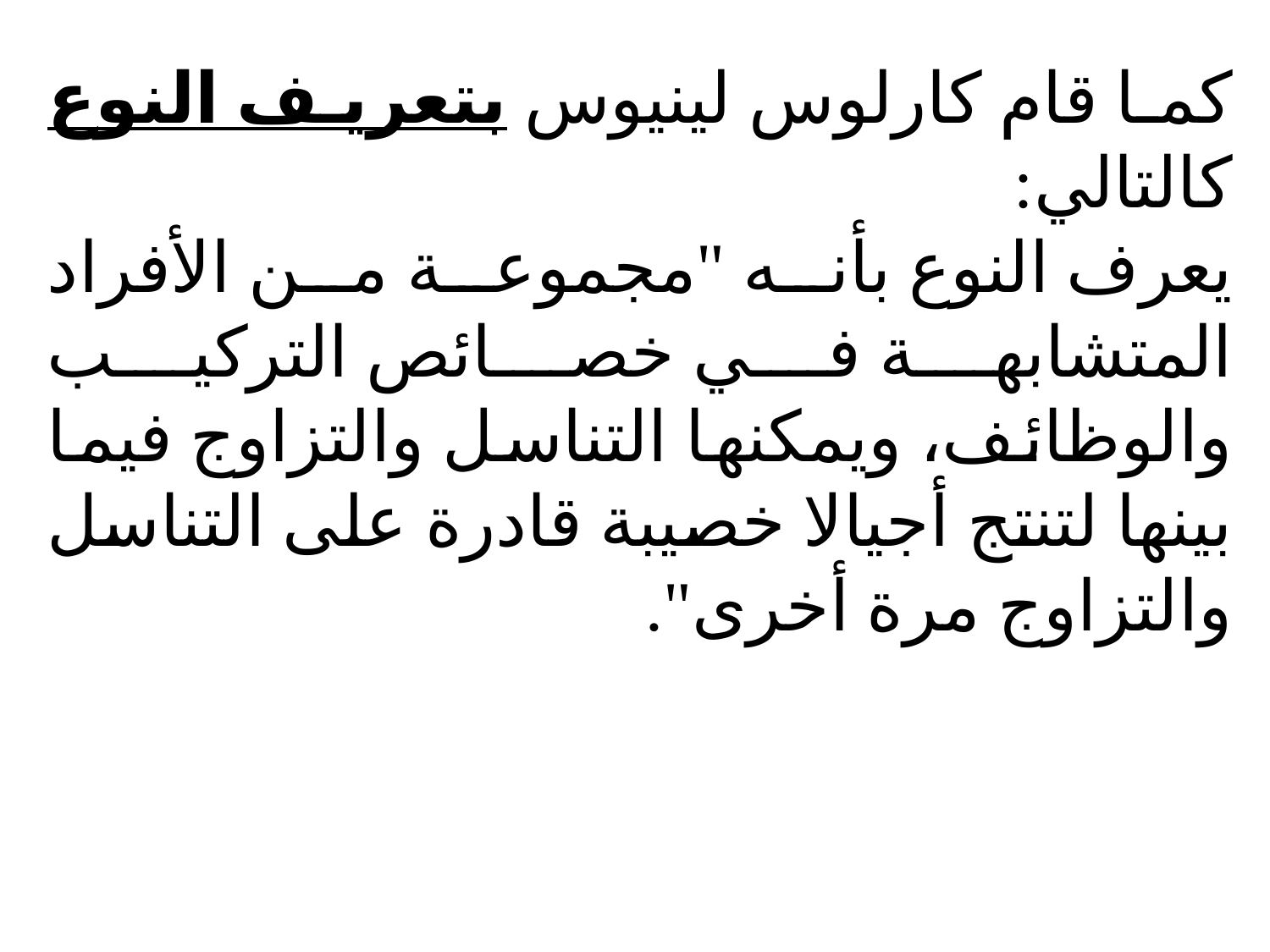

كما قام كارلوس لينيوس بتعريف النوع كالتالي:
يعرف النوع بأنه "مجموعة من الأفراد المتشابهة في خصائص التركيب والوظائف، ويمكنها التناسل والتزاوج فيما بينها لتنتج أجيالا خصيبة قادرة على التناسل والتزاوج مرة أخرى".